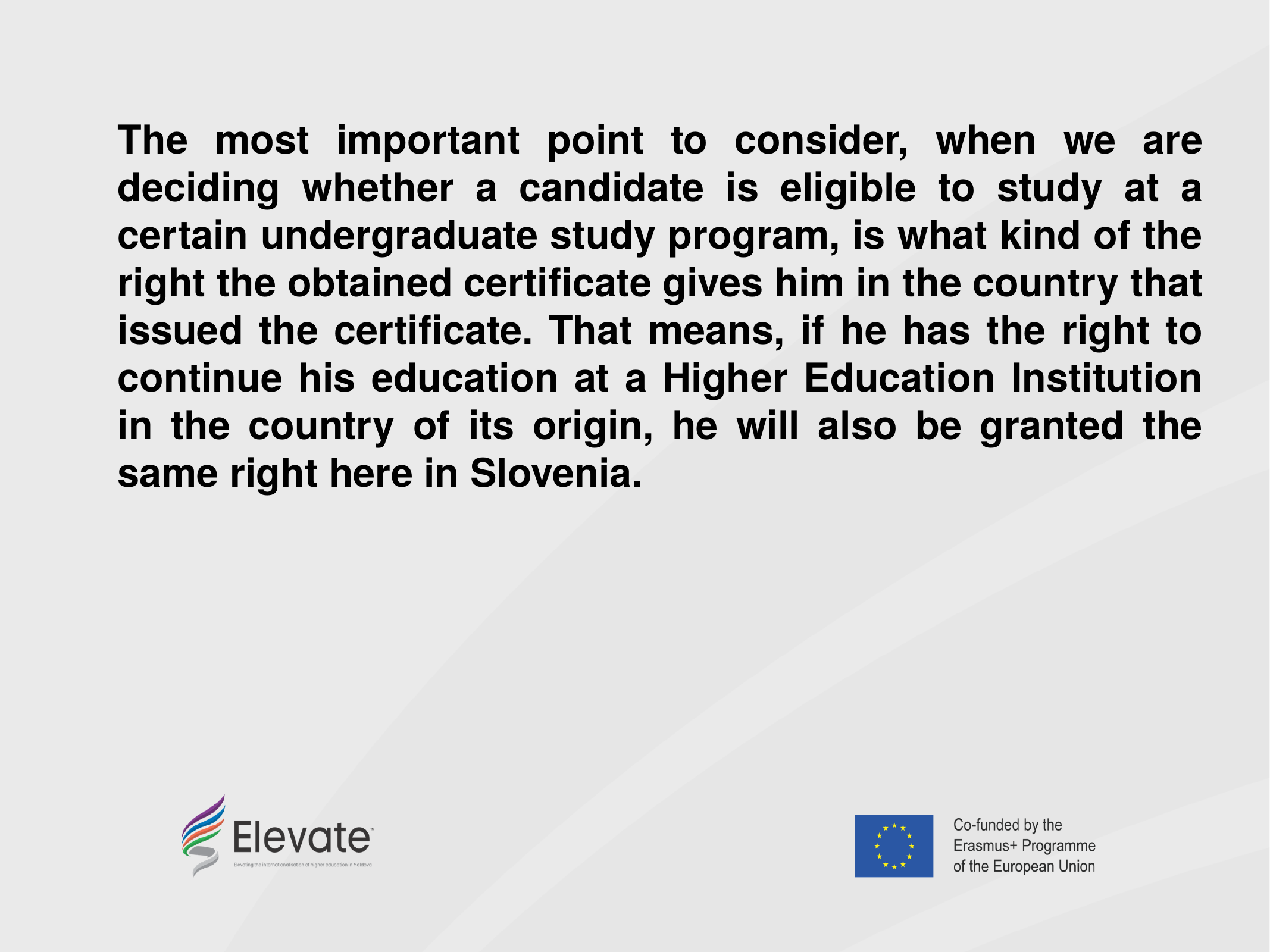

The most important point to consider, when we are deciding whether a candidate is eligible to study at a certain undergraduate study program, is what kind of the right the obtained certificate gives him in the country that issued the certificate. That means, if he has the right to continue his education at a Higher Education Institution in the country of its origin, he will also be granted the same right here in Slovenia.